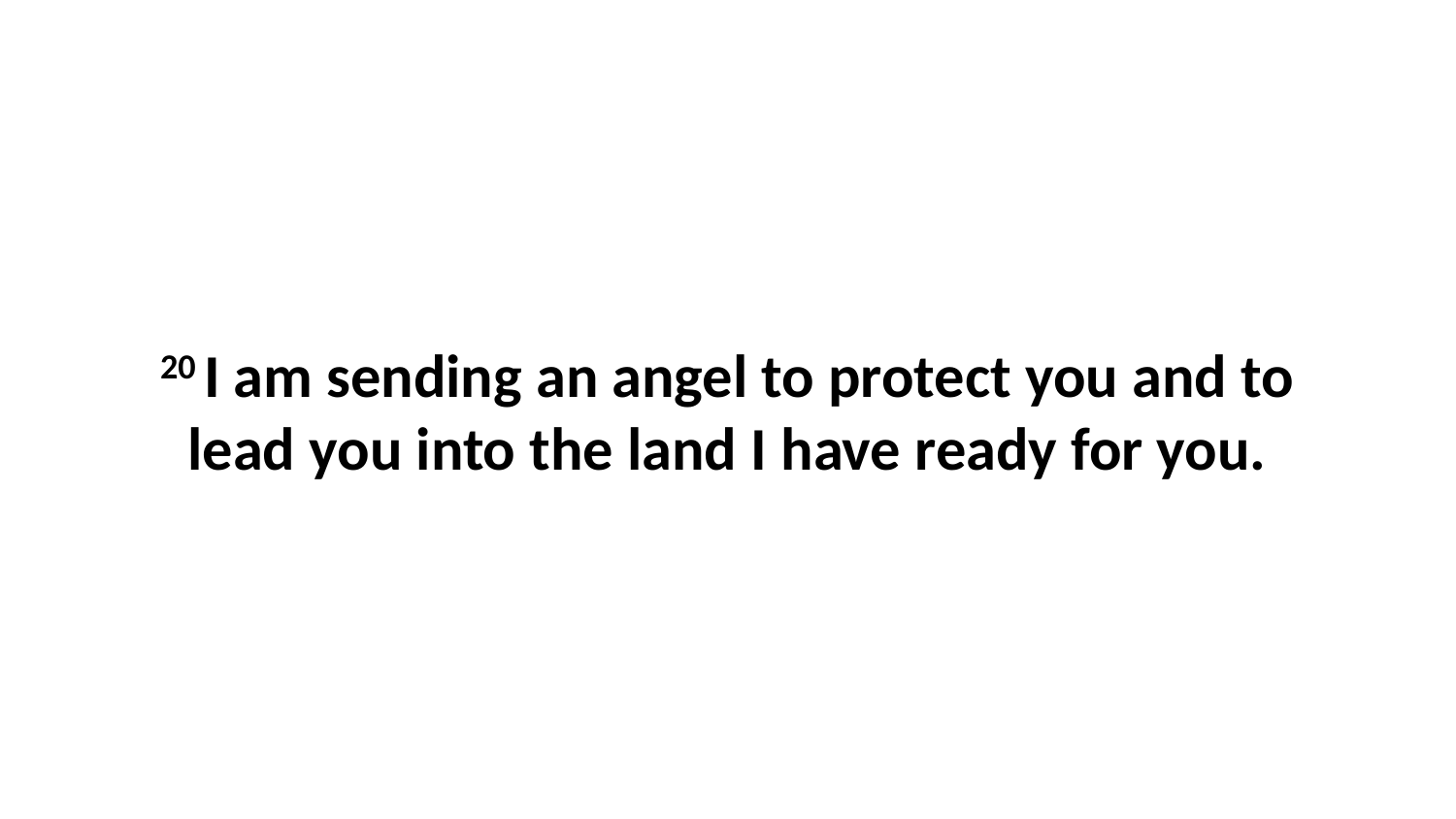

20 I am sending an angel to protect you and to lead you into the land I have ready for you.